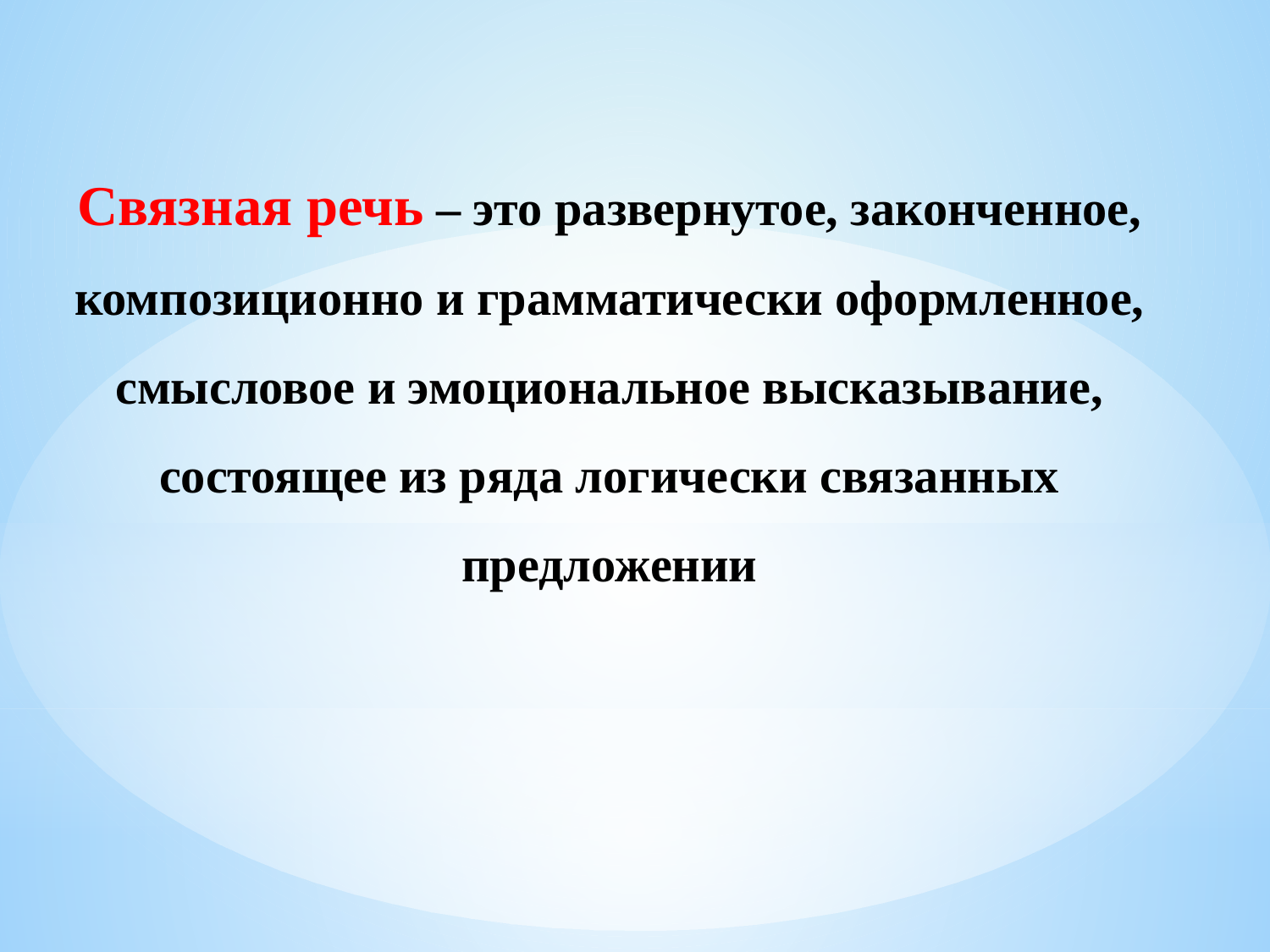

Связная речь – это развернутое, законченное, композиционно и грамматически оформленное, смысловое и эмоциональное высказывание, состоящее из ряда логически связанных предложении